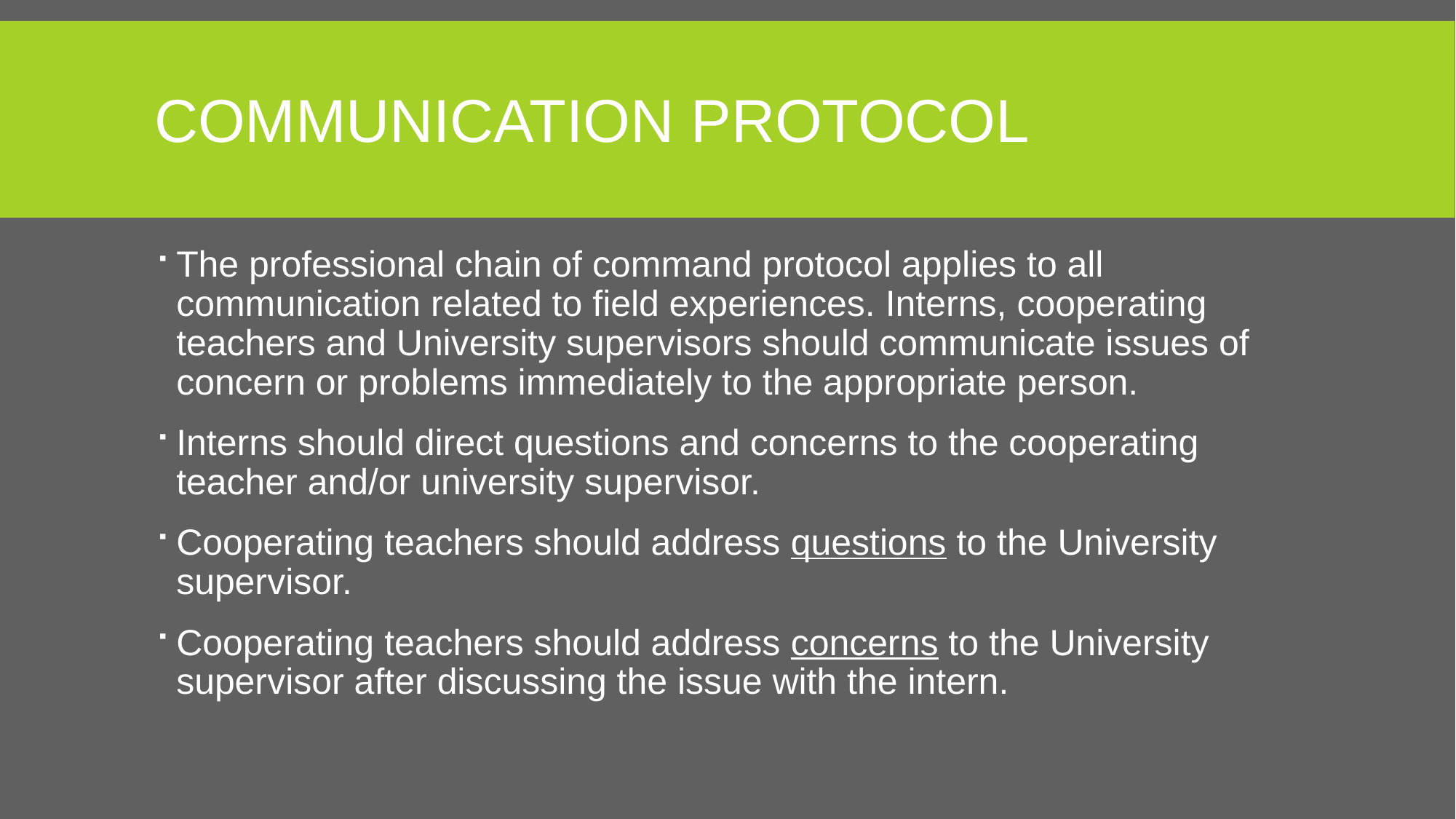

# Communication protocol
The professional chain of command protocol applies to all communication related to field experiences. Interns, cooperating teachers and University supervisors should communicate issues of concern or problems immediately to the appropriate person.
Interns should direct questions and concerns to the cooperating teacher and/or university supervisor.
Cooperating teachers should address questions to the University supervisor.
Cooperating teachers should address concerns to the University supervisor after discussing the issue with the intern.